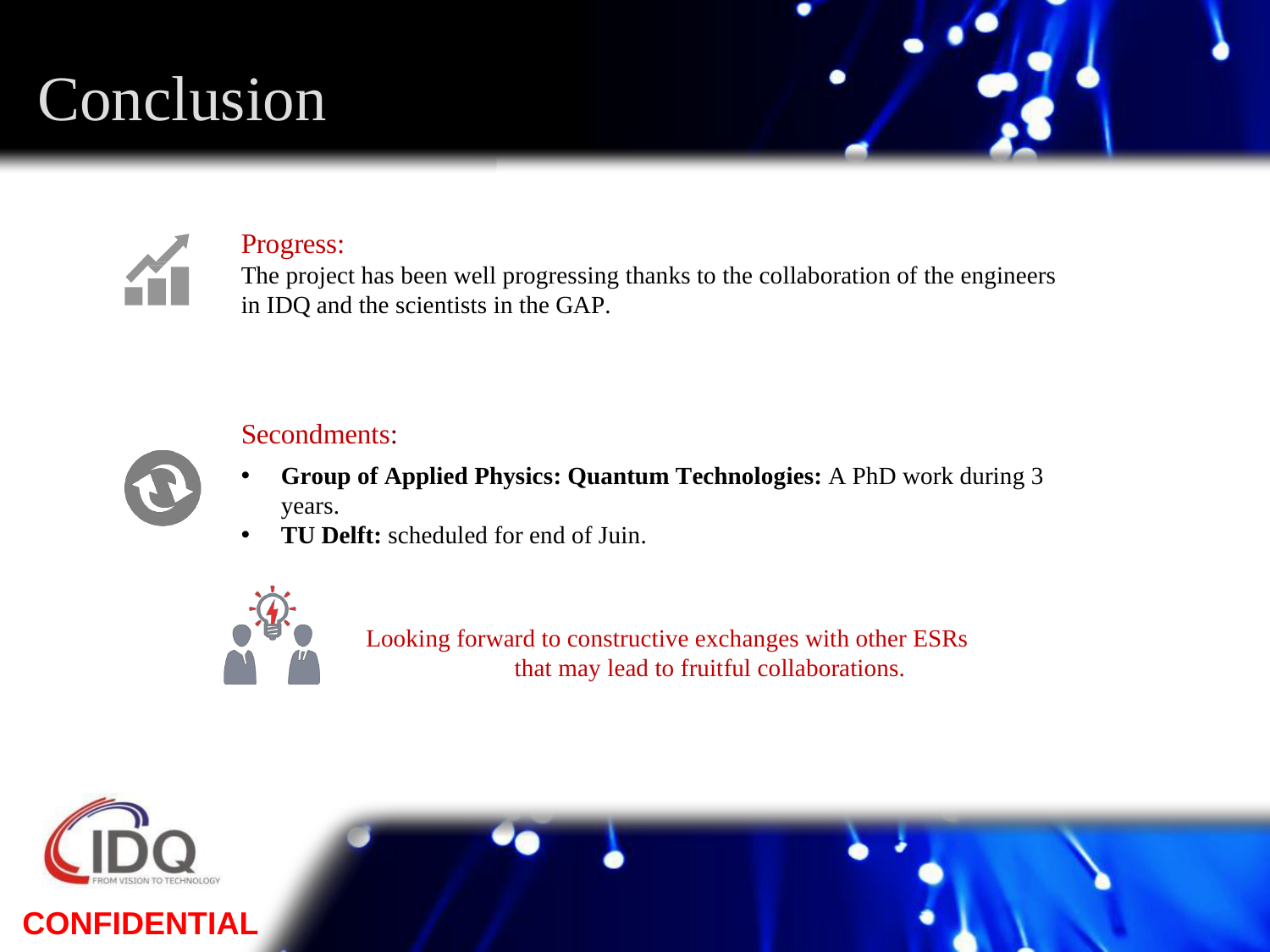

# Conclusion
Progress:
The project has been well progressing thanks to the collaboration of the engineers in IDQ and the scientists in the GAP.

Secondments:
Group of Applied Physics: Quantum Technologies: A PhD work during 3 years.
TU Delft: scheduled for end of Juin.

Looking forward to constructive exchanges with other ESRs that may lead to fruitful collaborations.
CONFIDENTIAL